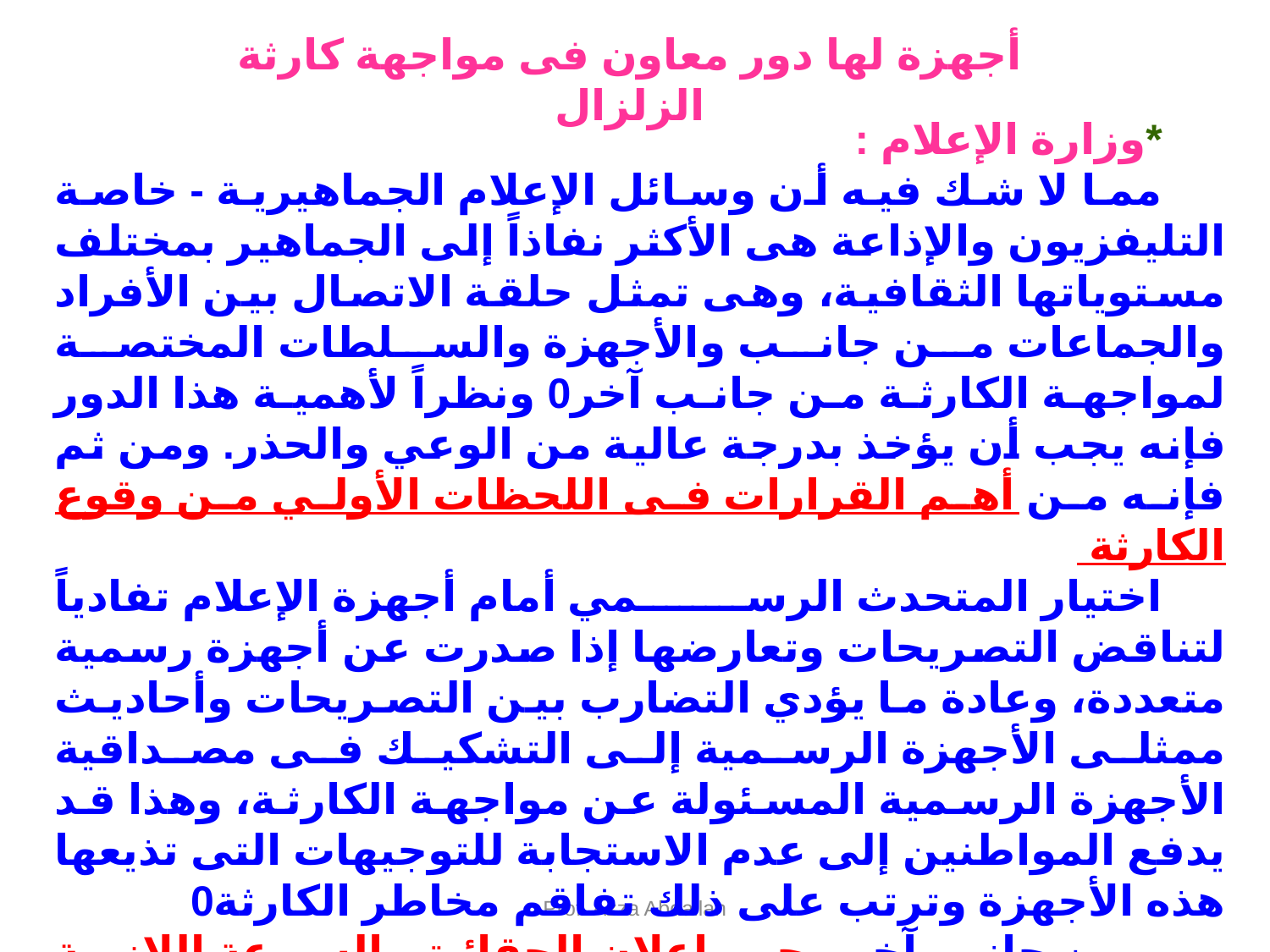

أجهزة لها دور معاون فى مواجهة كارثة الزلزال
*وزارة الإعلام :
مما لا شك فيه أن وسائل الإعلام الجماهيرية - خاصة التليفزيون والإذاعة هى الأكثر نفاذاً إلى الجماهير بمختلف مستوياتها الثقافية، وهى تمثل حلقة الاتصال بين الأفراد والجماعات من جانب والأجهزة والسلطات المختصة لمواجهة الكارثة من جانب آخر0 ونظراً لأهمية هذا الدور فإنه يجب أن يؤخذ بدرجة عالية من الوعي والحذر. ومن ثم فإنه من أهم القرارات فى اللحظات الأولي من وقوع الكارثة
اختيار المتحدث الرسمي أمام أجهزة الإعلام تفادياً لتناقض التصريحات وتعارضها إذا صدرت عن أجهزة رسمية متعددة، وعادة ما يؤدي التضارب بين التصريحات وأحاديث ممثلى الأجهزة الرسمية إلى التشكيك فى مصداقية الأجهزة الرسمية المسئولة عن مواجهة الكارثة، وهذا قد يدفع المواطنين إلى عدم الاستجابة للتوجيهات التى تذيعها هذه الأجهزة وترتب على ذلك تفاقم مخاطر الكارثة0
ومن جانب آخر يجب إعلان الحقائق بالسرعة اللازمة حتى يتم التحقق من صحتها لإزالة مناخ الغموض والانفعال الذى تولد فيه الإشاعات التى قد تعود إلى ردود أفعال لا تتفق مع الأداء الواجب فى مواجهة الكارثة0
Prof. Azza Abdallah